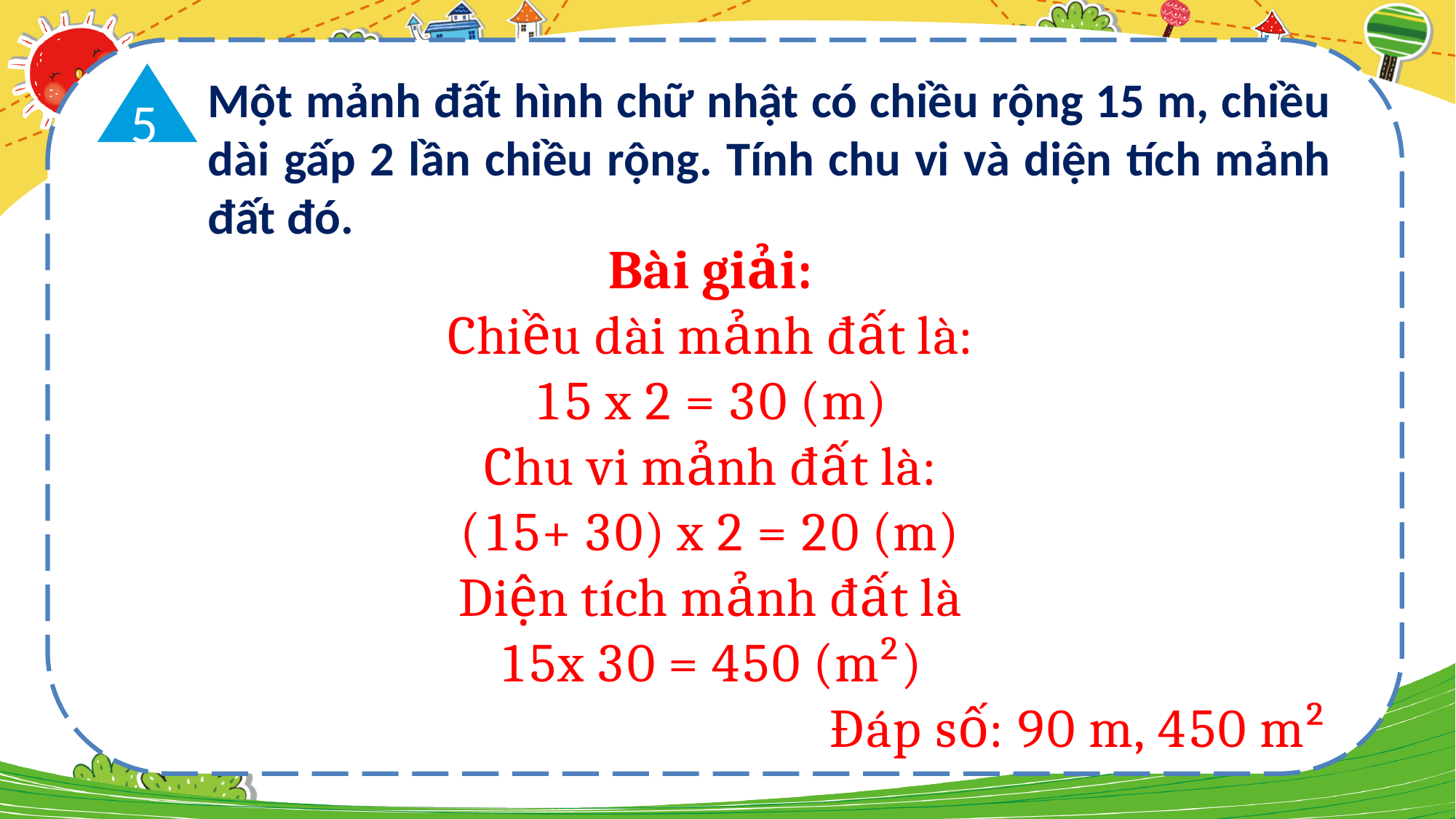

530 + 56
Một mảnh đất hình chữ nhật có chiều rộng 15 m, chiều dài gấp 2 lần chiều rộng. Tính chu vi và diện tích mảnh đất đó.

5
Bài giải:
Chiều dài mảnh đất là:
15 x 2 = 30 (m)
Chu vi mảnh đất là:
(15+ 30) x 2 = 20 (m)
Diện tích mảnh đất là
15x 30 = 450 (m²)
                 Đáp số: 90 m, 450 m²